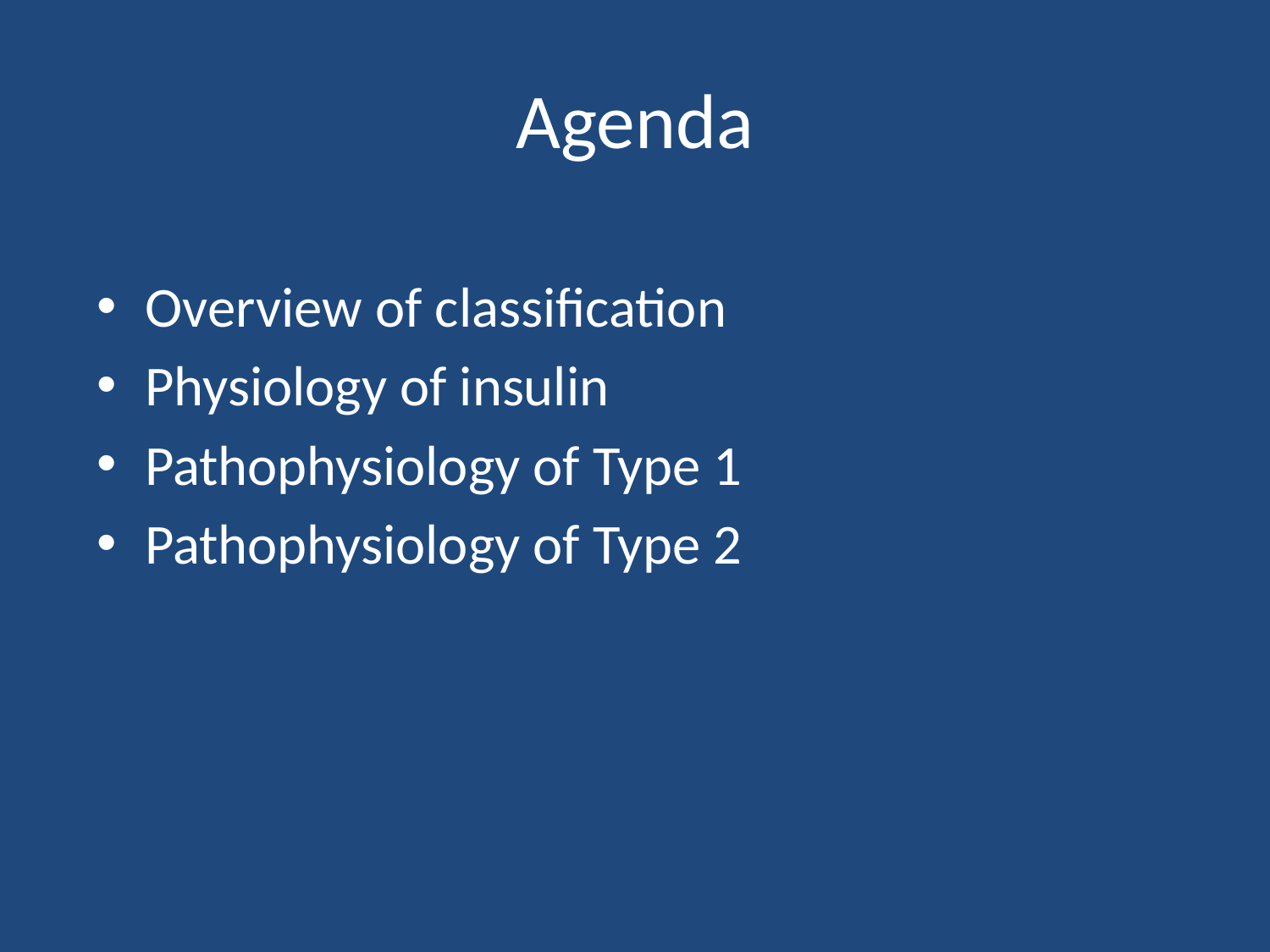

# Agenda
Overview of classification
Physiology of insulin
Pathophysiology of Type 1
Pathophysiology of Type 2